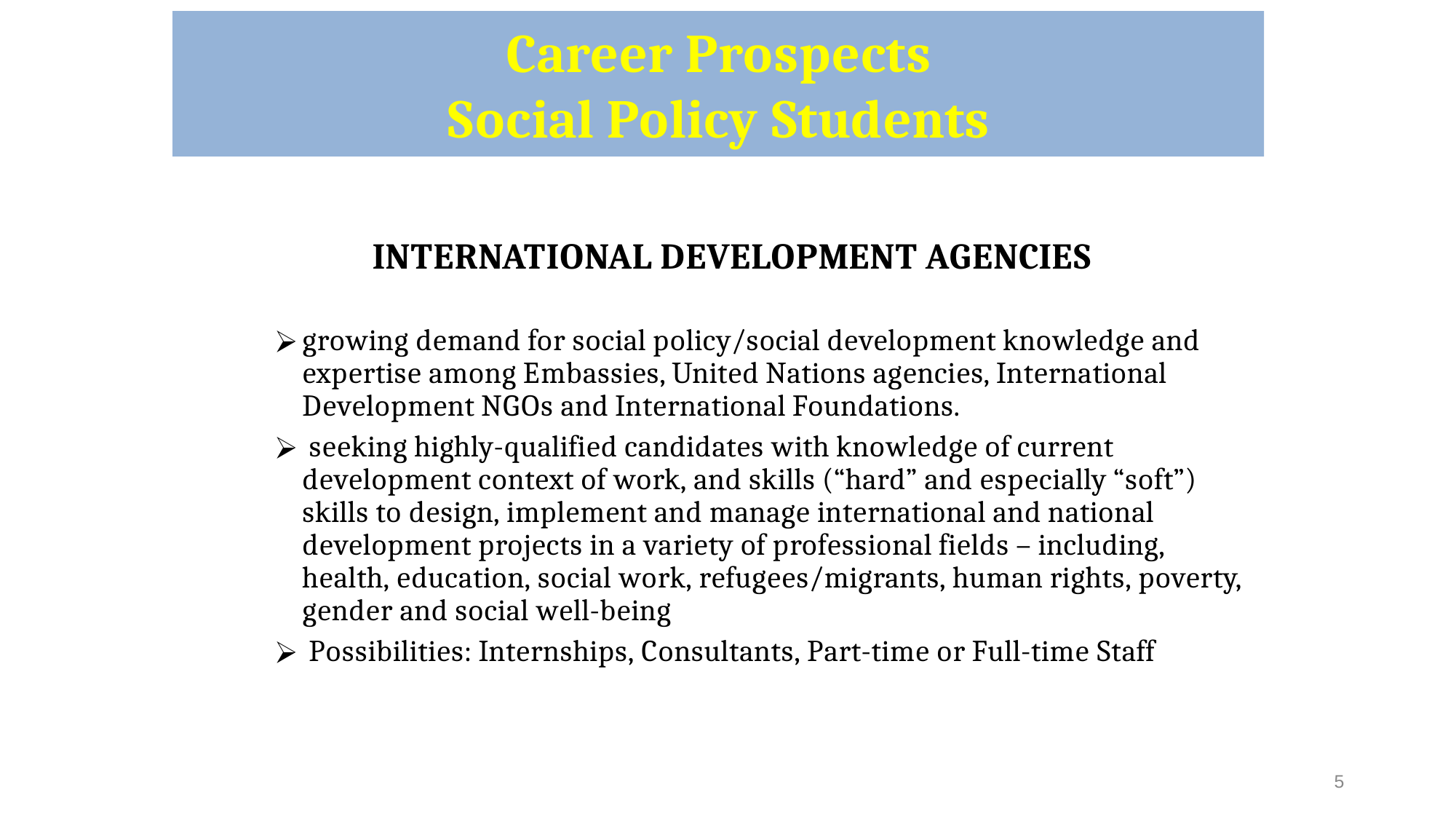

Career Prospects
Social Policy Students

INTERNATIONAL DEVELOPMENT AGENCIES

growing demand for social policy/social development knowledge and expertise among Embassies, United Nations agencies, International Development NGOs and International Foundations.
 seeking highly-qualified candidates with knowledge of current development context of work, and skills (“hard” and especially “soft”) skills to design, implement and manage international and national development projects in a variety of professional fields – including, health, education, social work, refugees/migrants, human rights, poverty, gender and social well-being
 Possibilities: Internships, Consultants, Part-time or Full-time Staff

5